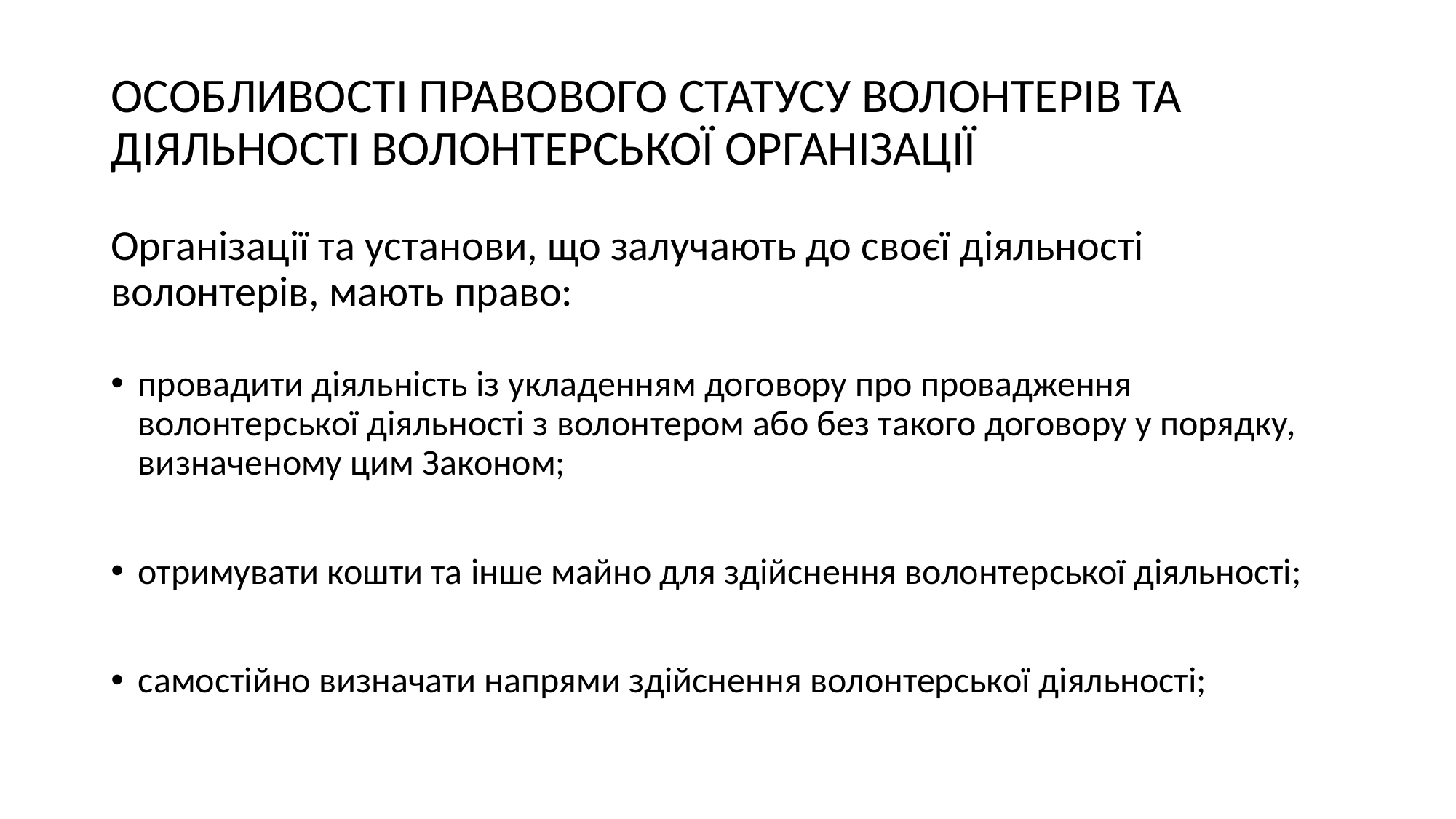

# ОСОБЛИВОСТІ ПРАВОВОГО СТАТУСУ ВОЛОНТЕРІВ ТА ДІЯЛЬНОСТІ ВОЛОНТЕРСЬКОЇ ОРГАНІЗАЦІЇ
Організації та установи, що залучають до своєї діяльності волонтерів, мають право:

провадити діяльність із укладенням договору про провадження волонтерської діяльності з волонтером або без такого договору у порядку, визначеному цим Законом;

отримувати кошти та інше майно для здійснення волонтерської діяльності;

самостійно визначати напрями здійснення волонтерської діяльності;